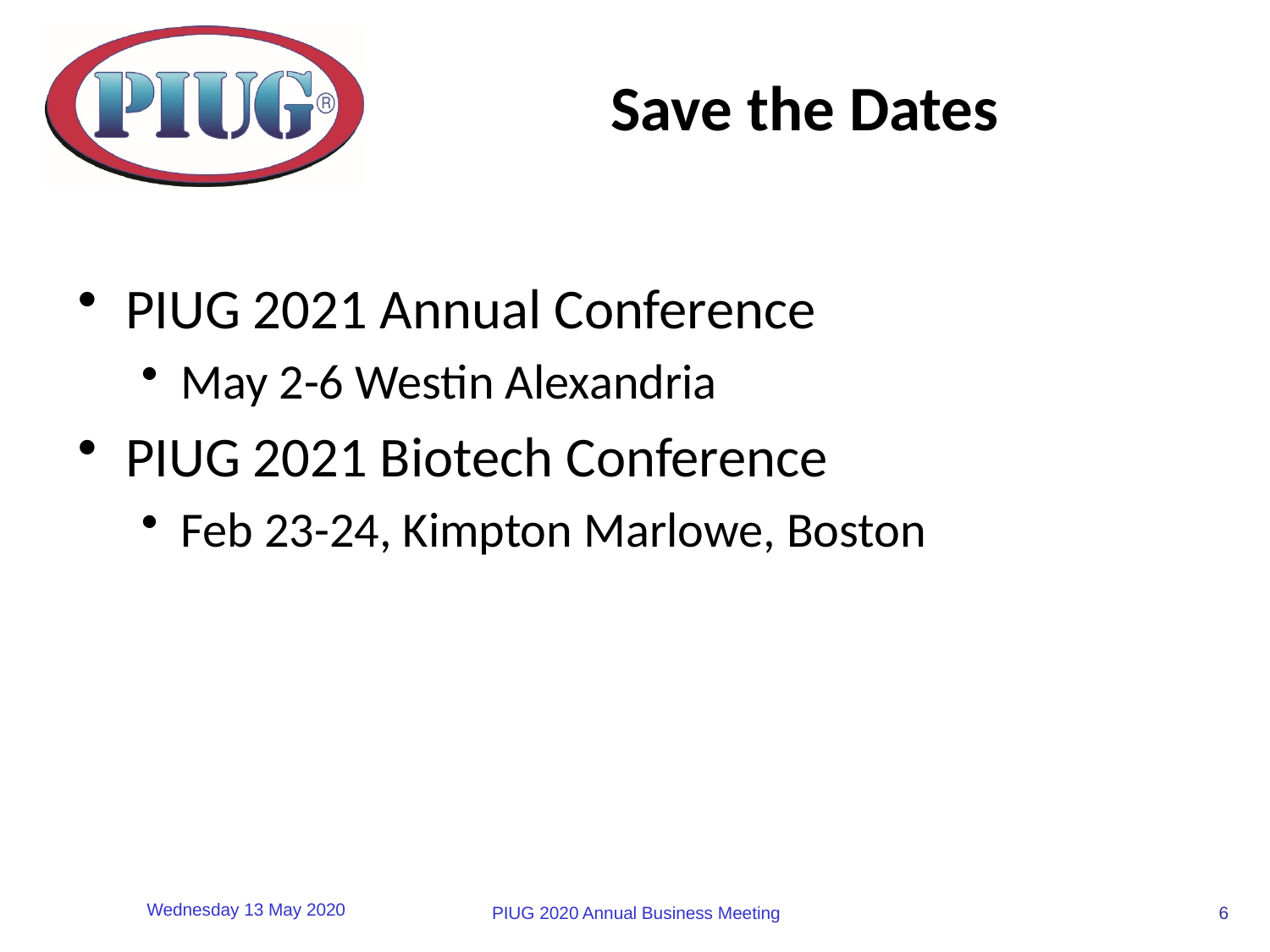

# Save the Dates
PIUG 2021 Annual Conference
May 2-6 Westin Alexandria
PIUG 2021 Biotech Conference
Feb 23-24, Kimpton Marlowe, Boston

6